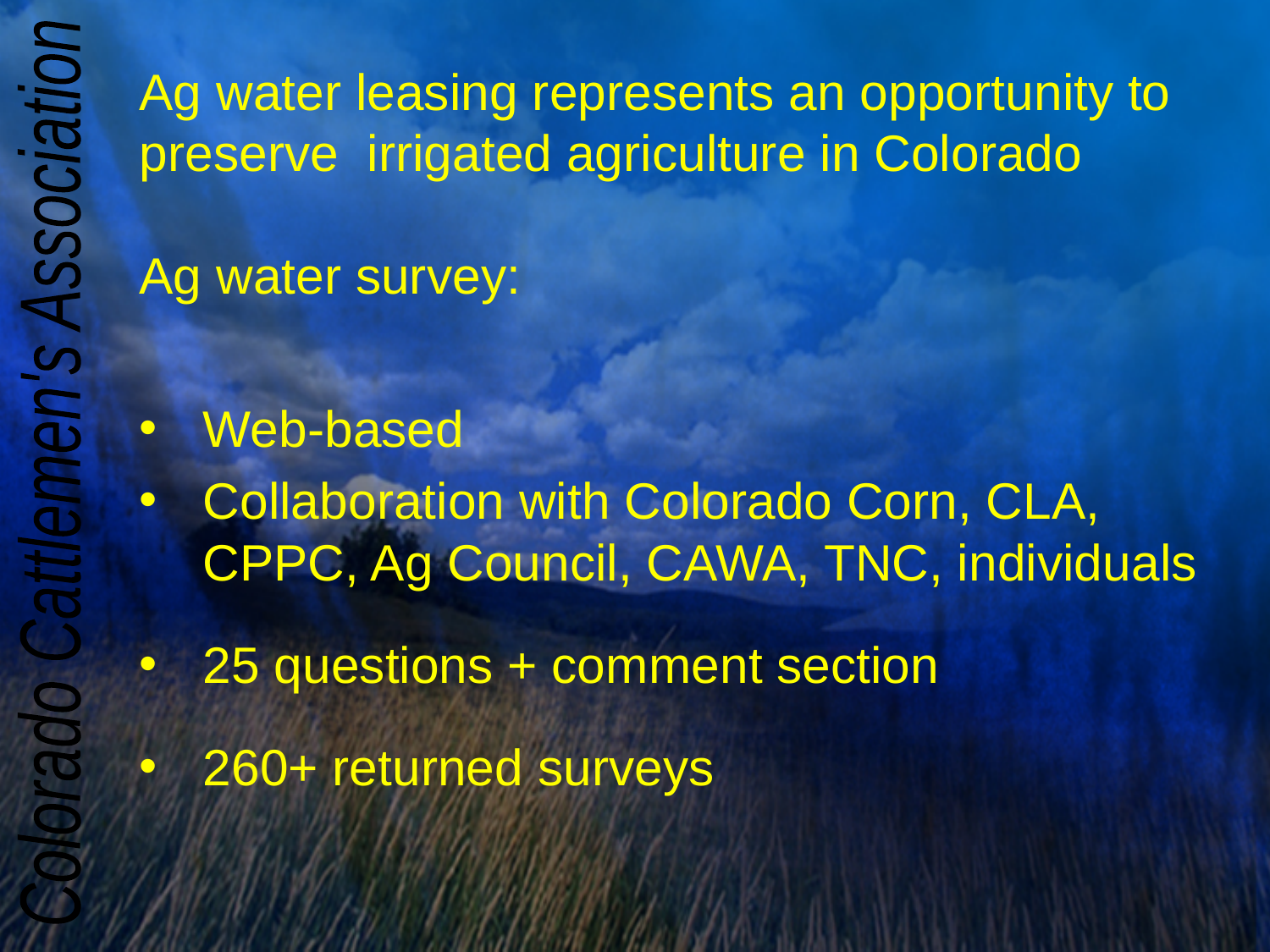

Ag water leasing represents an opportunity to preserve  irrigated agriculture in Colorado

Ag water survey:

Web-based
Collaboration with Colorado Corn, CLA, CPPC, Ag Council, CAWA, TNC, individuals
25 questions + comment section
260+ returned surveys
Colorado Cattlemen's Association